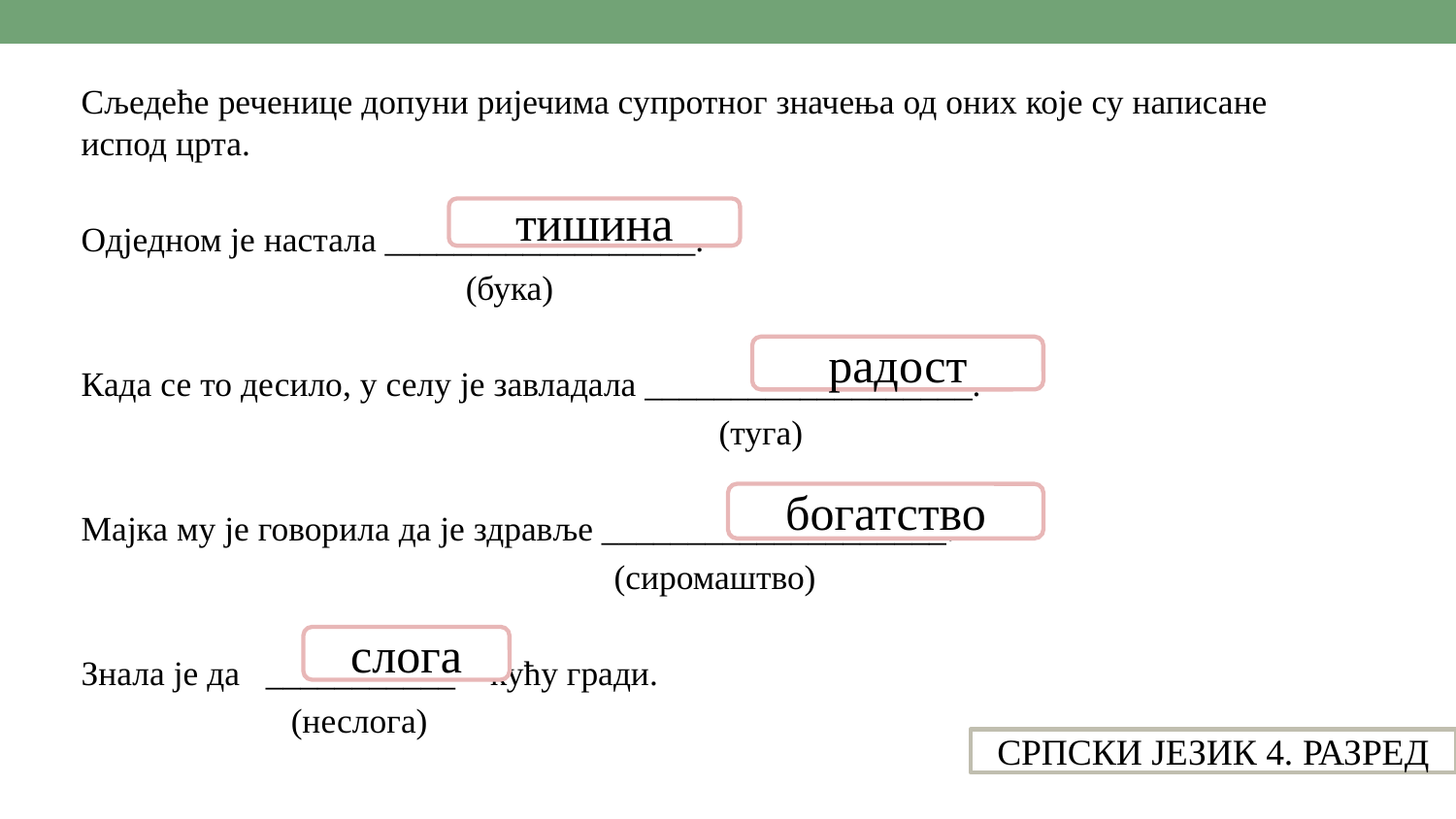

Сљедеће реченице допуни ријечима супротног значења од оних које су написане испод црта.

Одједном је настала __________________.
                                            (бука)

Када се то десило, у селу је завладала ___________________.
                                                                         (туга)

Мајка му је говорила да је здравље ____________________.
                                                             (сиромаштво)

Знала је да   ___________    кућу гради.
                        (неслога)
тишина
радост
богатство
слога
СРПСКИ ЈЕЗИК 4. РАЗРЕД